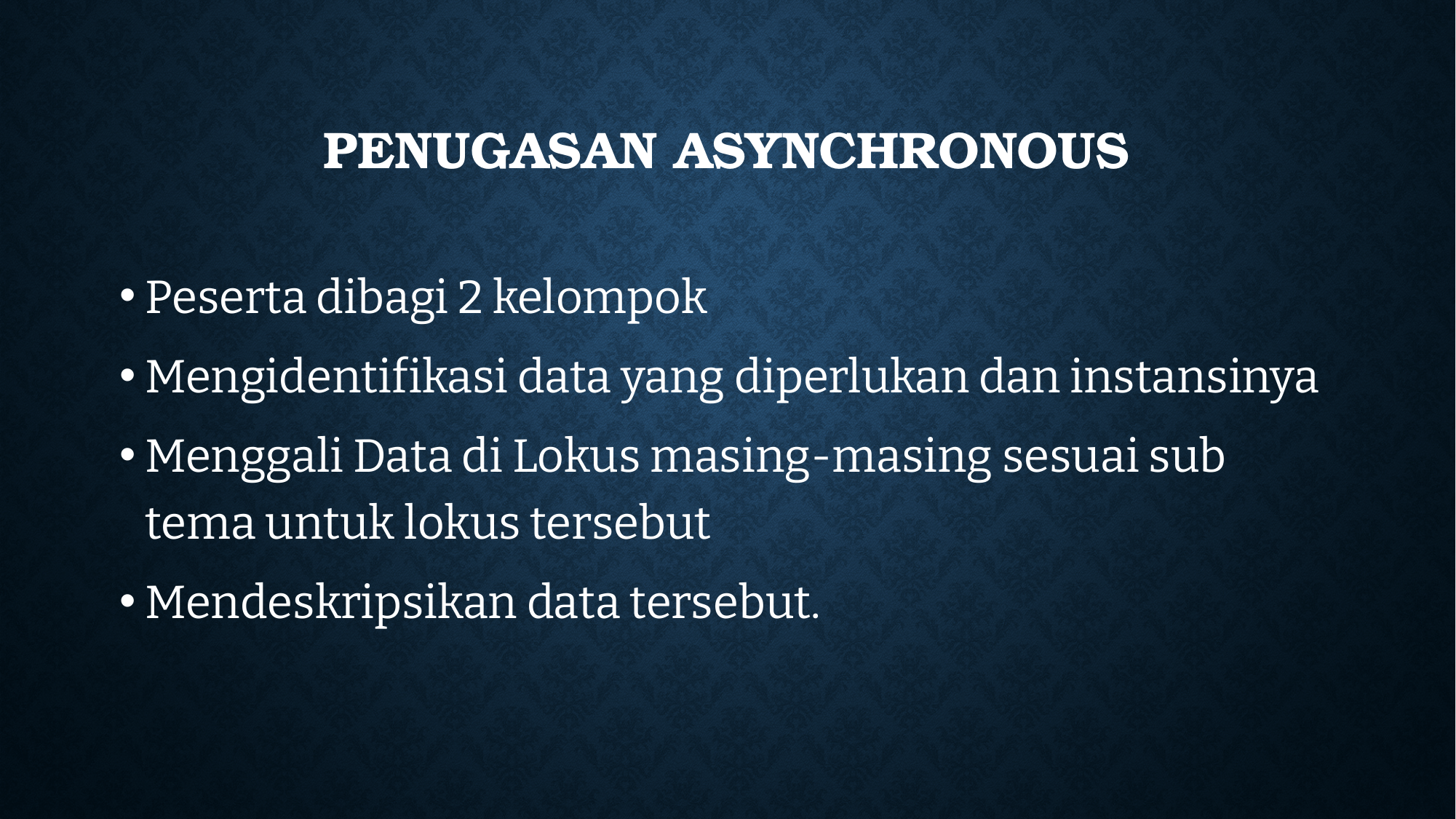

# PENUGASAN ASYNCHRONOUS
Peserta dibagi 2 kelompok
Mengidentifikasi data yang diperlukan dan instansinya
Menggali Data di Lokus masing-masing sesuai sub tema untuk lokus tersebut
Mendeskripsikan data tersebut.